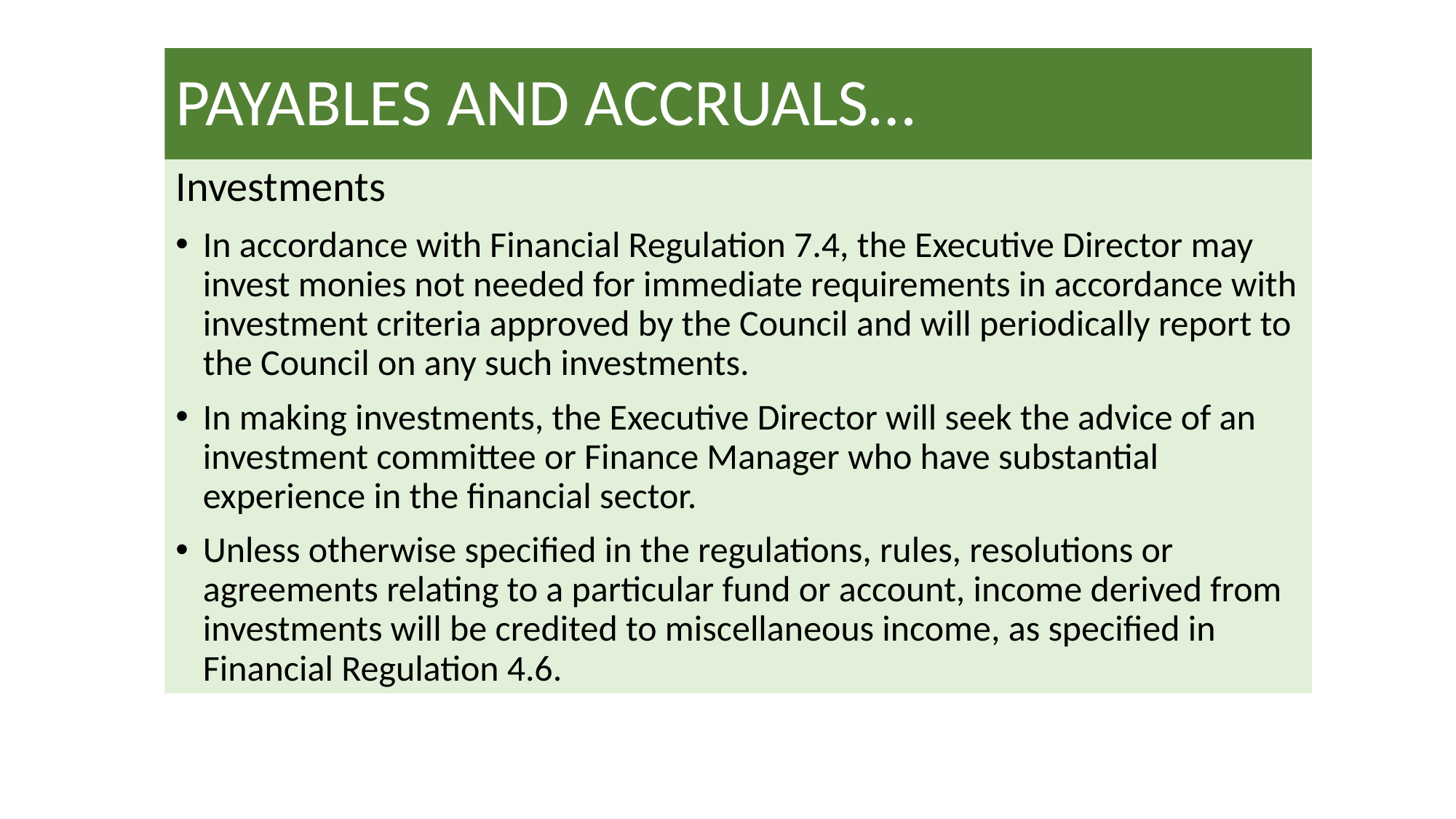

# PAYABLES AND ACCRUALS…
Investments
In accordance with Financial Regulation 7.4, the Executive Director may invest monies not needed for immediate requirements in accordance with investment criteria approved by the Council and will periodically report to the Council on any such investments.
In making investments, the Executive Director will seek the advice of an investment committee or Finance Manager who have substantial experience in the financial sector.
Unless otherwise specified in the regulations, rules, resolutions or agreements relating to a particular fund or account, income derived from investments will be credited to miscellaneous income, as specified in Financial Regulation 4.6.